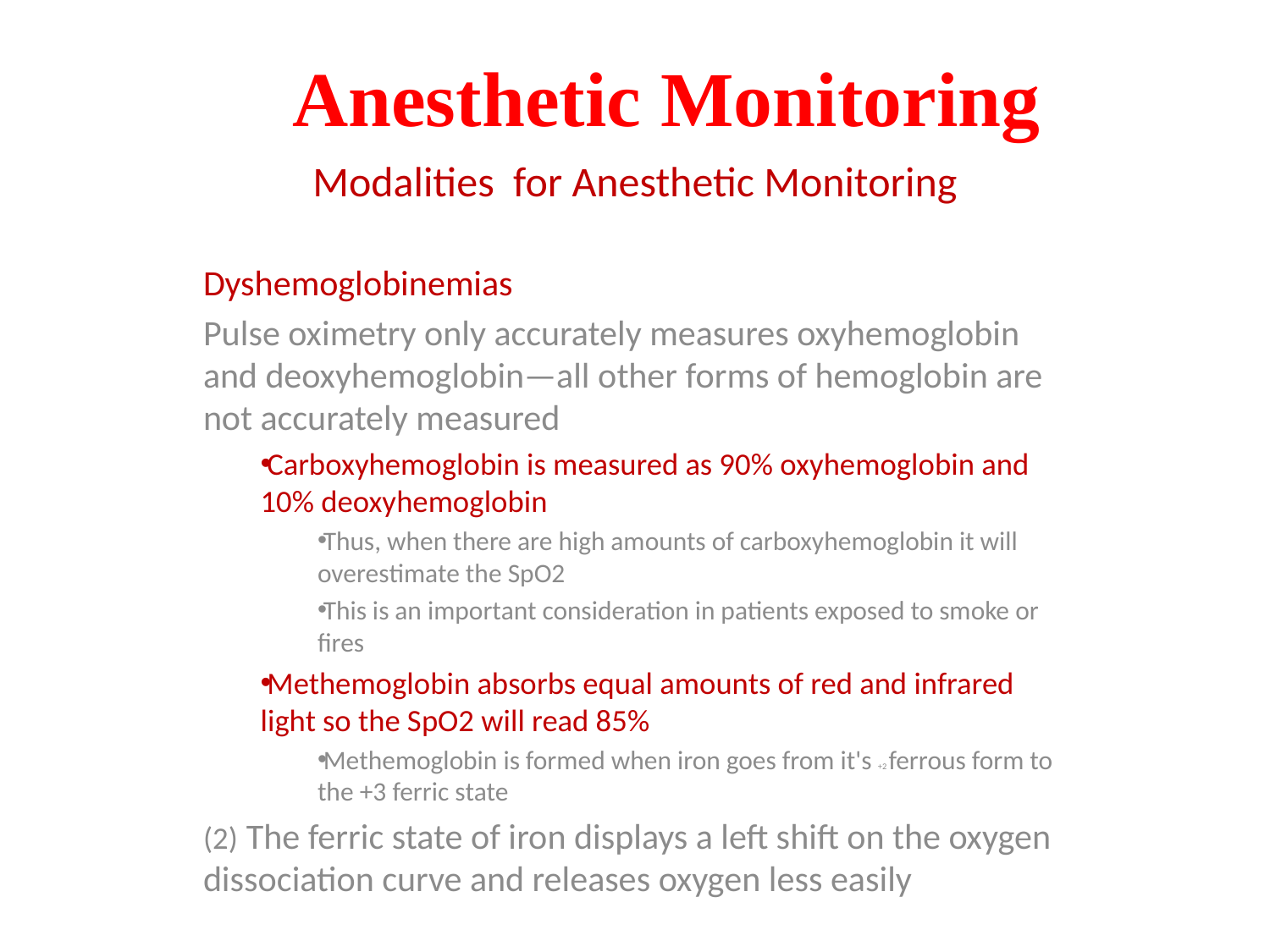

# Anesthetic Monitoring
Modalities  for Anesthetic Monitoring
Dyshemoglobinemias
Pulse oximetry only accurately measures oxyhemoglobin and deoxyhemoglobin—all other forms of hemoglobin are not accurately measured
Carboxyhemoglobin is measured as 90% oxyhemoglobin and 10% deoxyhemoglobin
Thus, when there are high amounts of carboxyhemoglobin it will overestimate the SpO2
This is an important consideration in patients exposed to smoke or fires
Methemoglobin absorbs equal amounts of red and infrared light so the SpO2 will read 85%
Methemoglobin is formed when iron goes from it's +2 ferrous form to the +3 ferric state
(2) The ferric state of iron displays a left shift on the oxygen dissociation curve and releases oxygen less easily